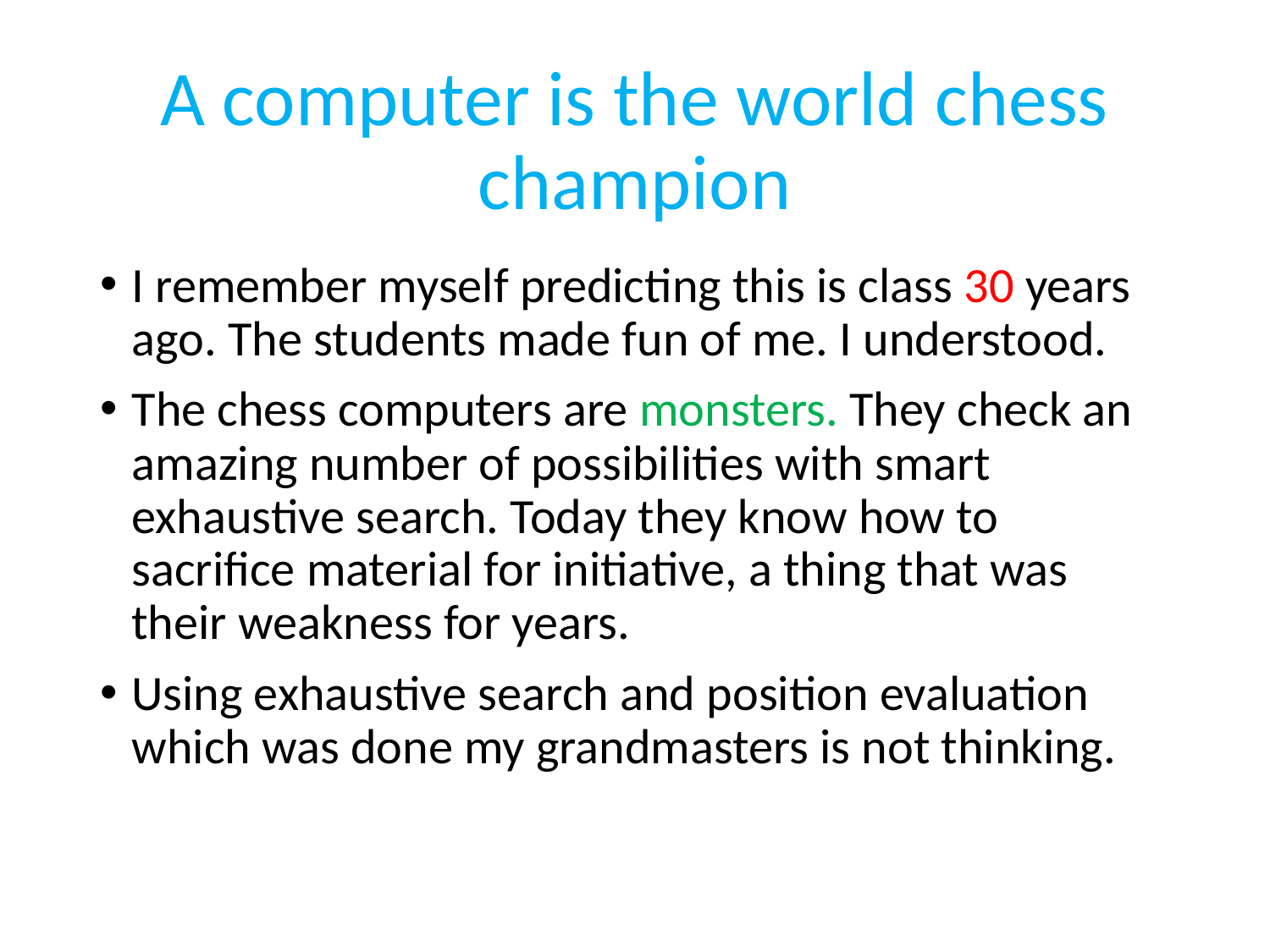

# A computer is the world chess champion
I remember myself predicting this is class 30 years ago. The students made fun of me. I understood.
The chess computers are monsters. They check an amazing number of possibilities with smart exhaustive search. Today they know how to sacrifice material for initiative, a thing that was their weakness for years.
Using exhaustive search and position evaluation  which was done my grandmasters is not thinking.